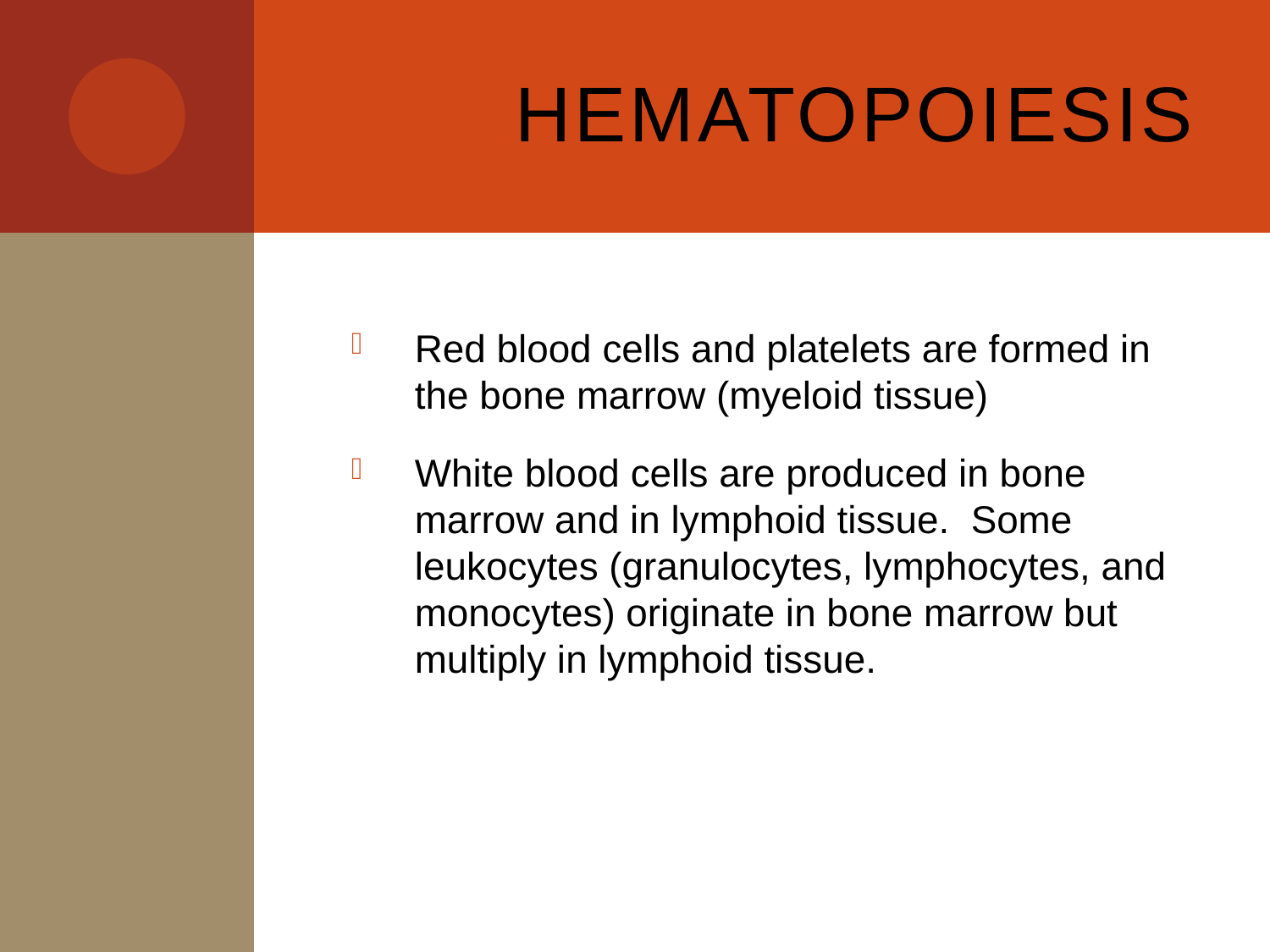

# Hematopoiesis
Red blood cells and platelets are formed in the bone marrow (myeloid tissue)
White blood cells are produced in bone marrow and in lymphoid tissue.  Some leukocytes (granulocytes, lymphocytes, and monocytes) originate in bone marrow but multiply in lymphoid tissue.